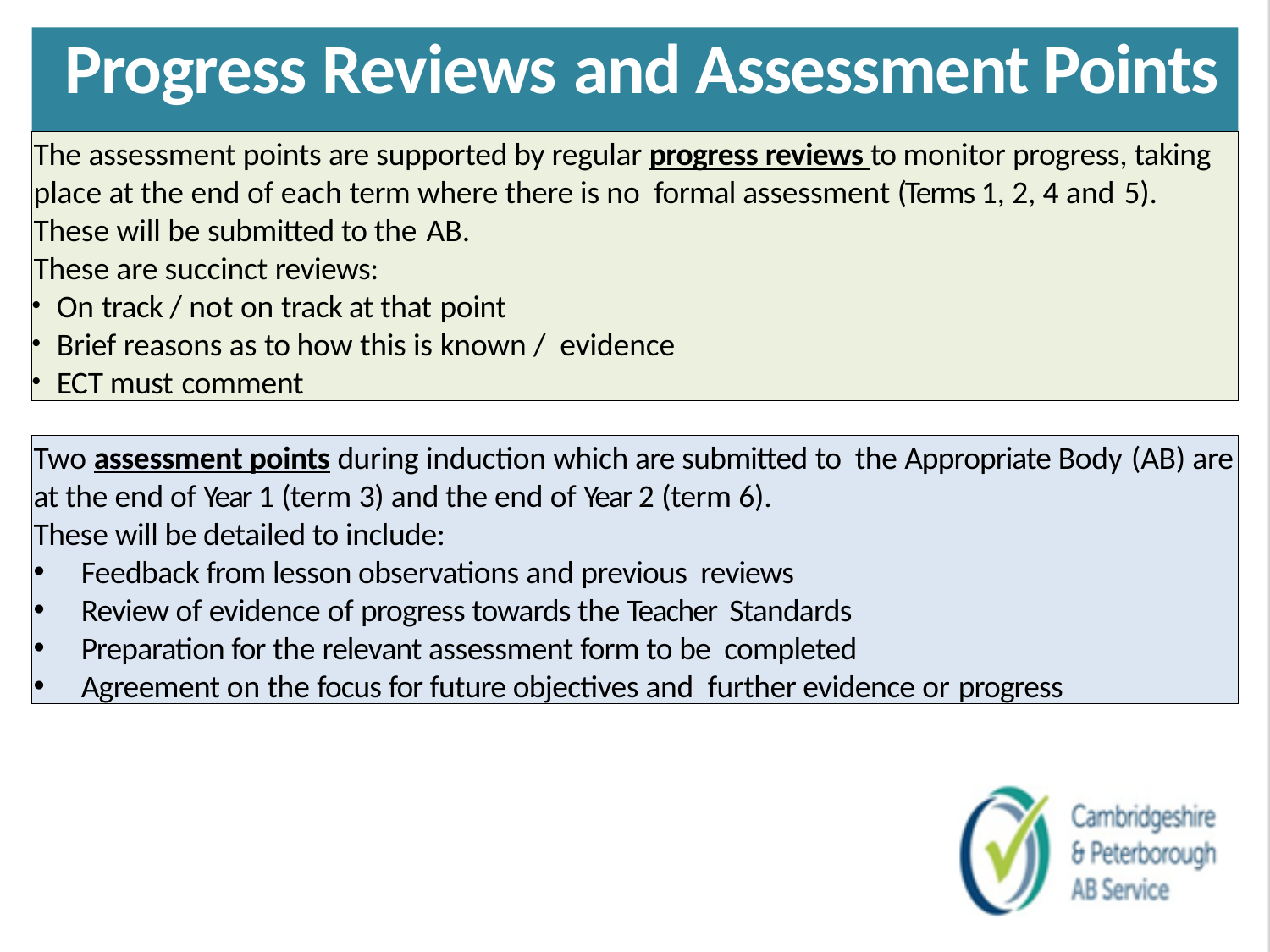

# Progress Reviews and Assessment Points
The assessment points are supported by regular progress reviews to monitor progress, taking  place at the end of each term where there is no  formal assessment (Terms 1, 2, 4 and 5). These will be submitted to the AB.
These are succinct reviews:
On track / not on track at that point
Brief reasons as to how this is known /  evidence
ECT must comment
Two assessment points during induction which are submitted to  the Appropriate Body (AB) are at the end of Year 1 (term 3) and the end of Year 2 (term 6).
These will be detailed to include:
Feedback from lesson observations and previous  reviews
Review of evidence of progress towards the Teacher  Standards
Preparation for the relevant assessment form to be  completed
Agreement on the focus for future objectives and  further evidence or progress